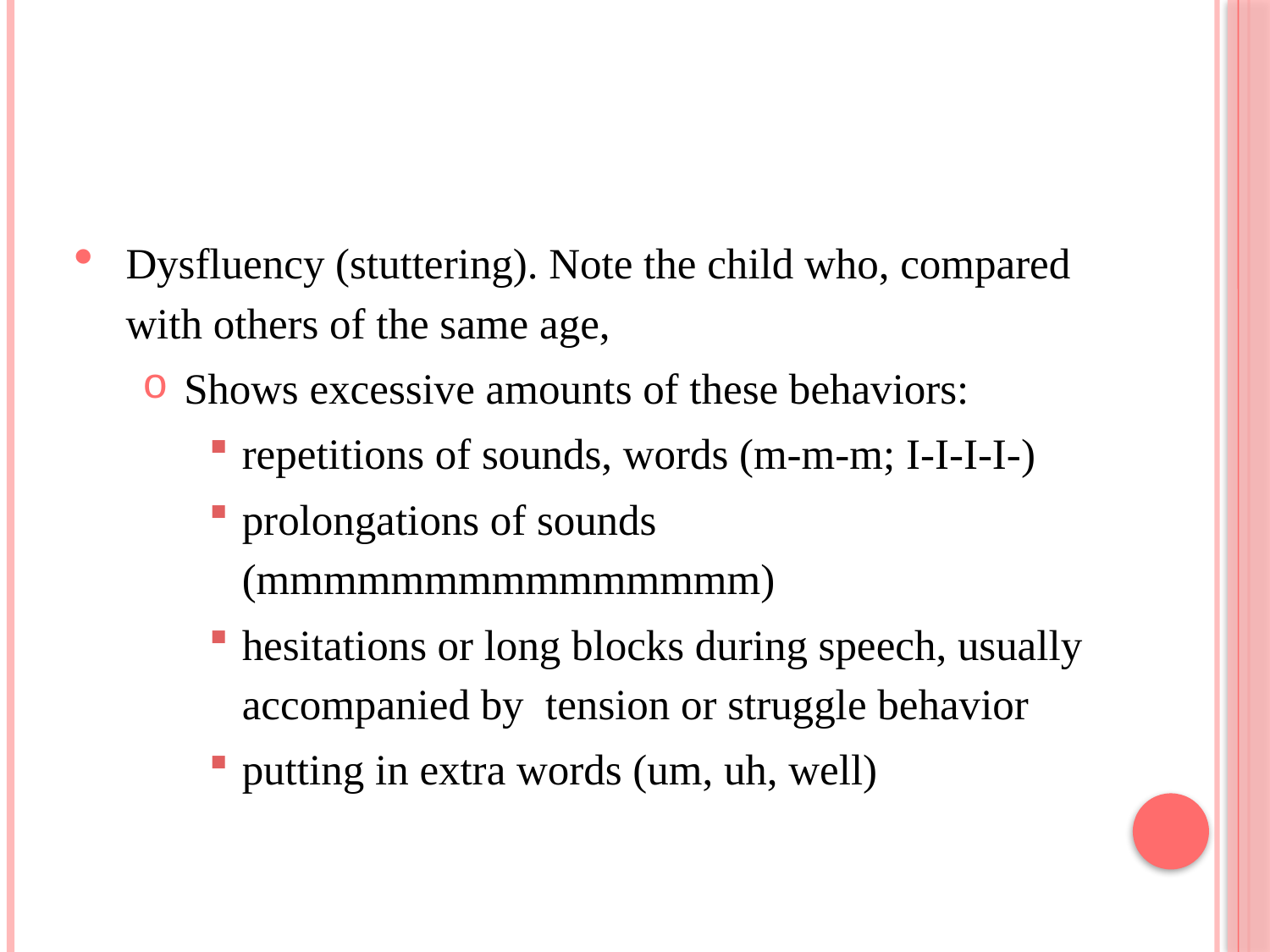

#
Dysfluency (stuttering). Note the child who, compared with others of the same age,
Shows excessive amounts of these behaviors:
repetitions of sounds, words (m-m-m; I-I-I-I-)
prolongations of sounds (mmmmmmmmmmmmmmm)
hesitations or long blocks during speech, usually accompanied by  tension or struggle behavior
putting in extra words (um, uh, well)